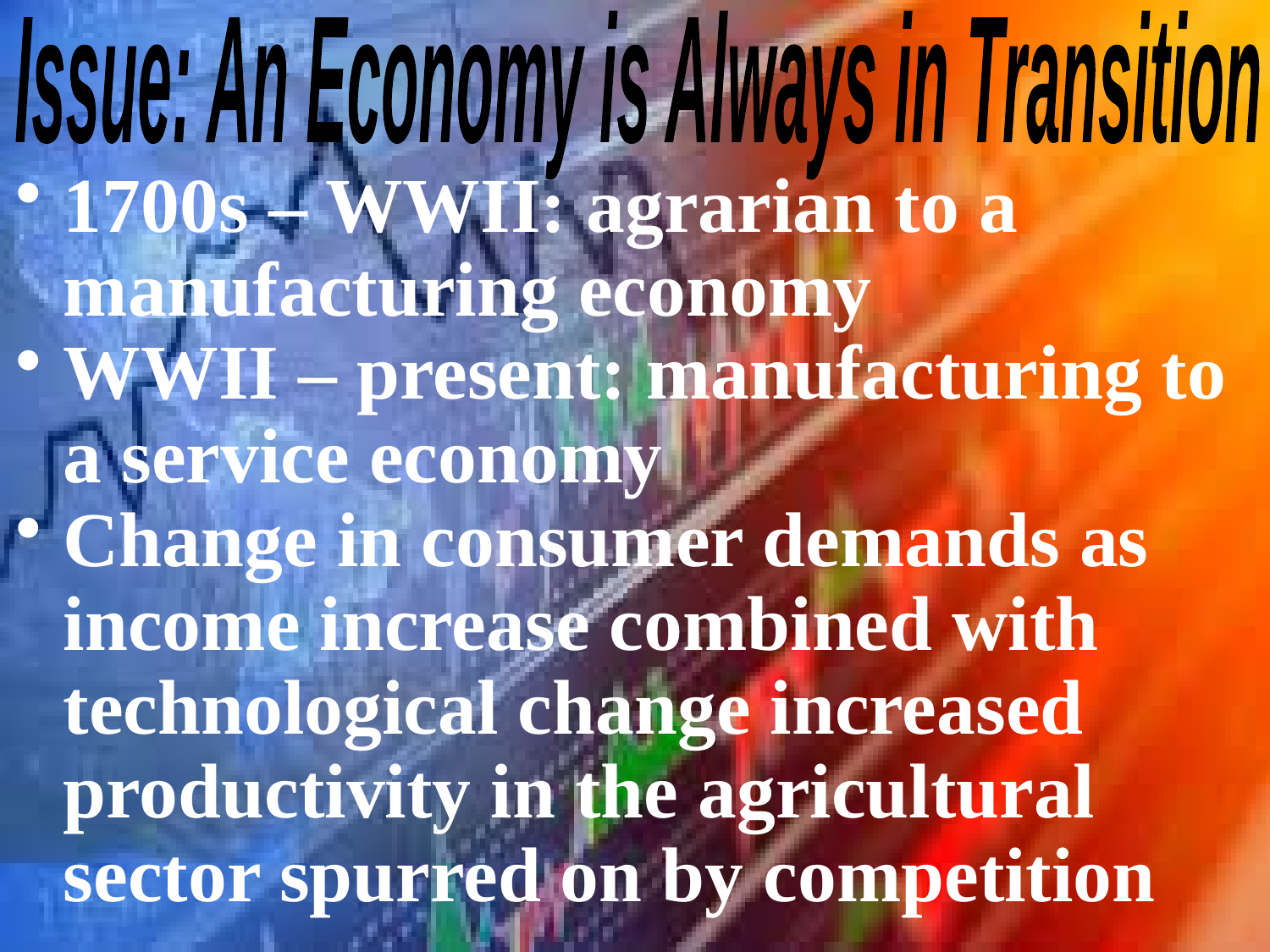

Issue: An Economy is Always in Transition
1700s – WWII: agrarian to a manufacturing economy
WWII – present: manufacturing to a service economy
Change in consumer demands as income increase combined with technological change increased productivity in the agricultural sector spurred on by competition